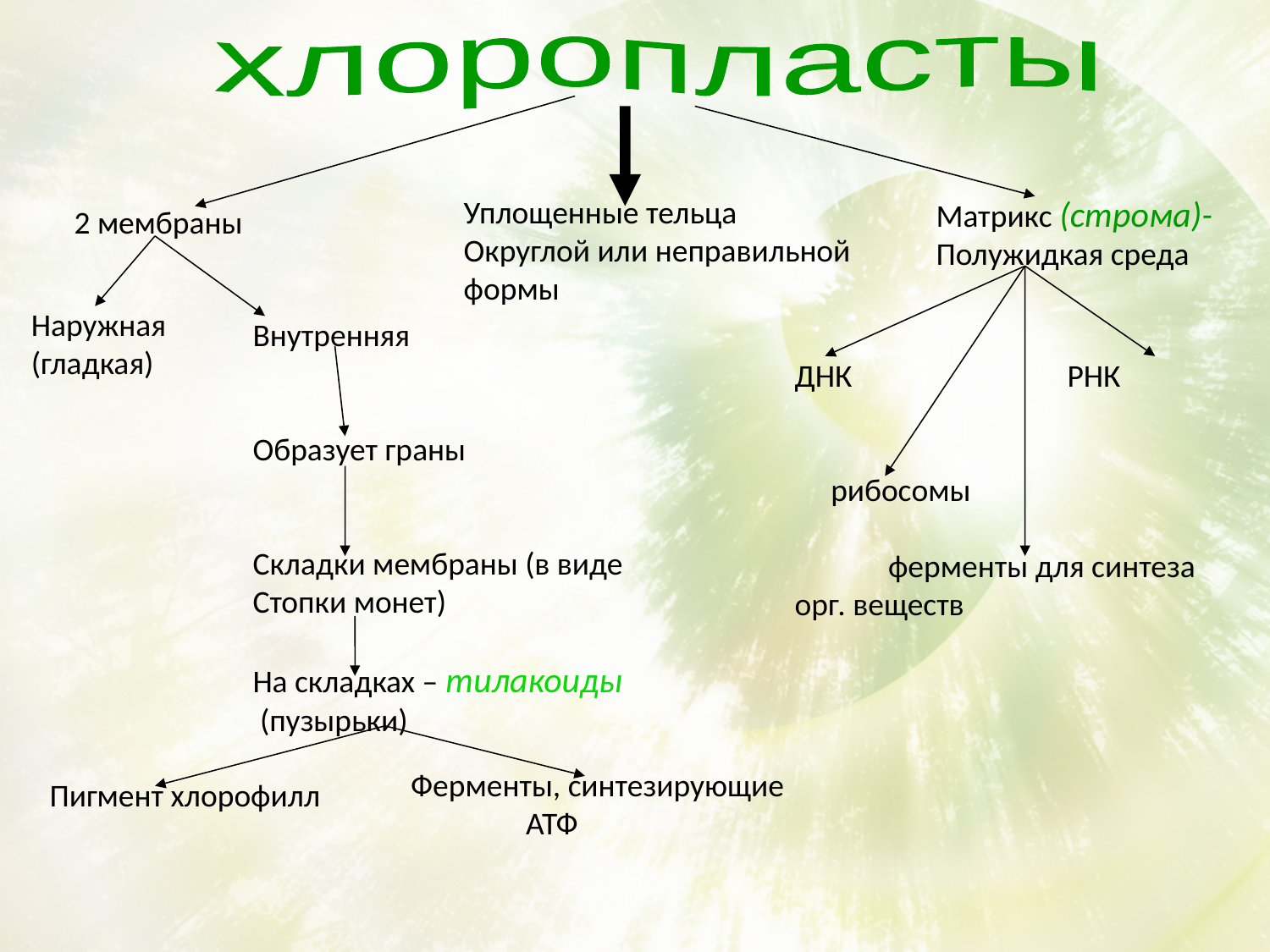

хлоропласты

Матрикс (строма)-
Полужидкая среда
Уплощенные тельца
Округлой или неправильной
формы
2 мембраны

Наружная
(гладкая)
Внутренняя

Образует граны

Складки мембраны (в виде
Стопки монет)

На складках – тилакоиды
 (пузырьки)

ДНК                              РНК

     рибосомы

             ферменты для синтеза орг. веществ

Ферменты, синтезирующие
                АТФ
Пигмент хлорофилл